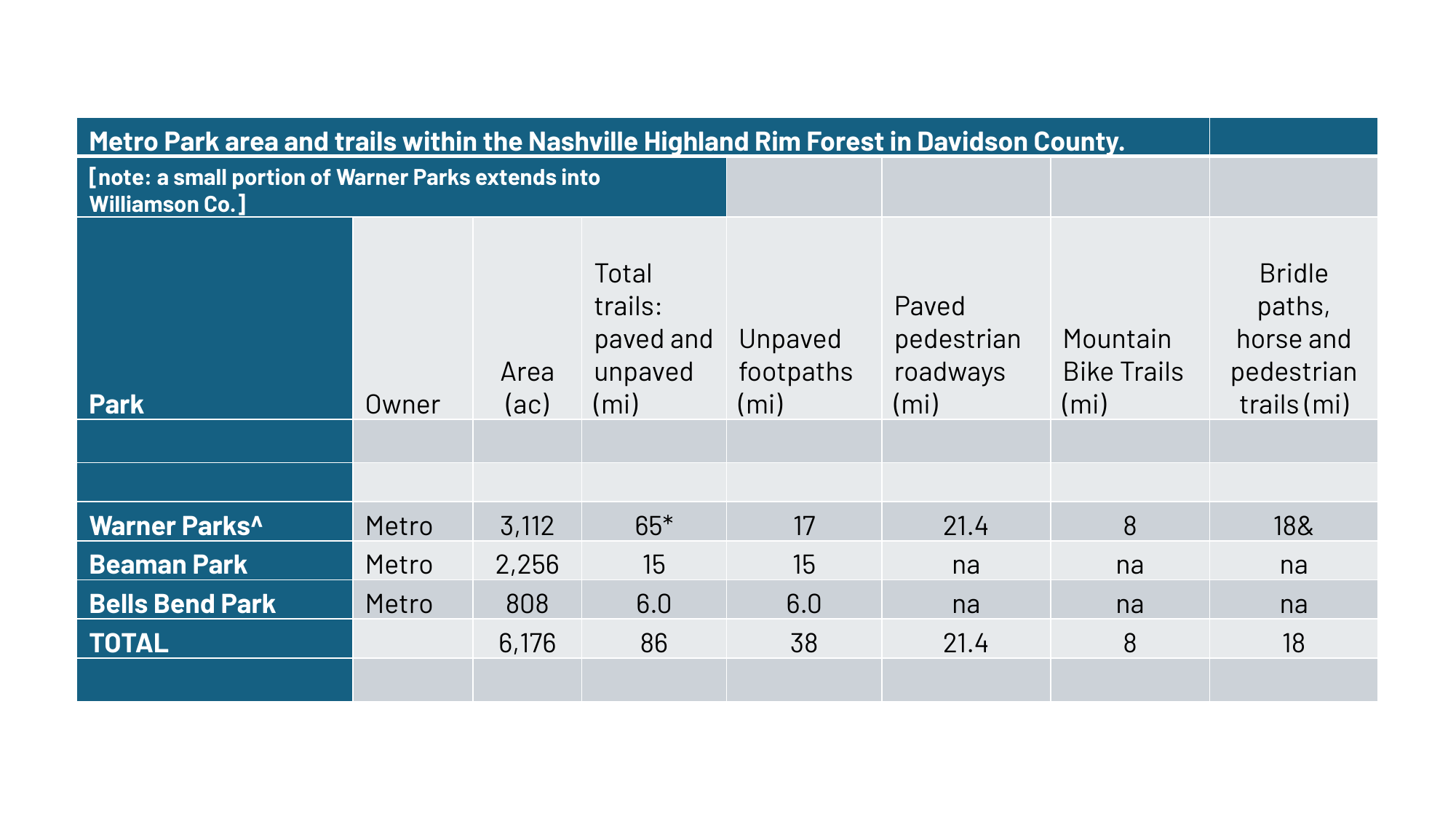

| Metro Park area and trails within the Nashville Highland Rim Forest in Davidson County. |  |  |  |  |  |  |  |
| --- | --- | --- | --- | --- | --- | --- | --- |
| [note: a small portion of Warner Parks extends into Williamson Co.] |  |  |  |  |  |  |  |
| Park | Owner | Area (ac) | Total trails: paved and unpaved (mi) | Unpaved footpaths (mi) | Paved pedestrian roadways (mi) | Mountain Bike Trails (mi) | Bridle paths, horse and pedestrian trails (mi) |
|  |  |  |  |  |  |  |  |
|  |  |  |  |  |  |  |  |
| Warner Parks^ | Metro | 3,112 | 65\* | 17 | 21.4 | 8 | 18& |
| Beaman Park | Metro | 2,256 | 15 | 15 | na | na | na |
| Bells Bend Park | Metro | 808 | 6.0 | 6.0 | na | na | na |
| TOTAL |  | 6,176 | 86 | 38 | 21.4 | 8 | 18 |
|  |  |  |  |  |  |  |  |